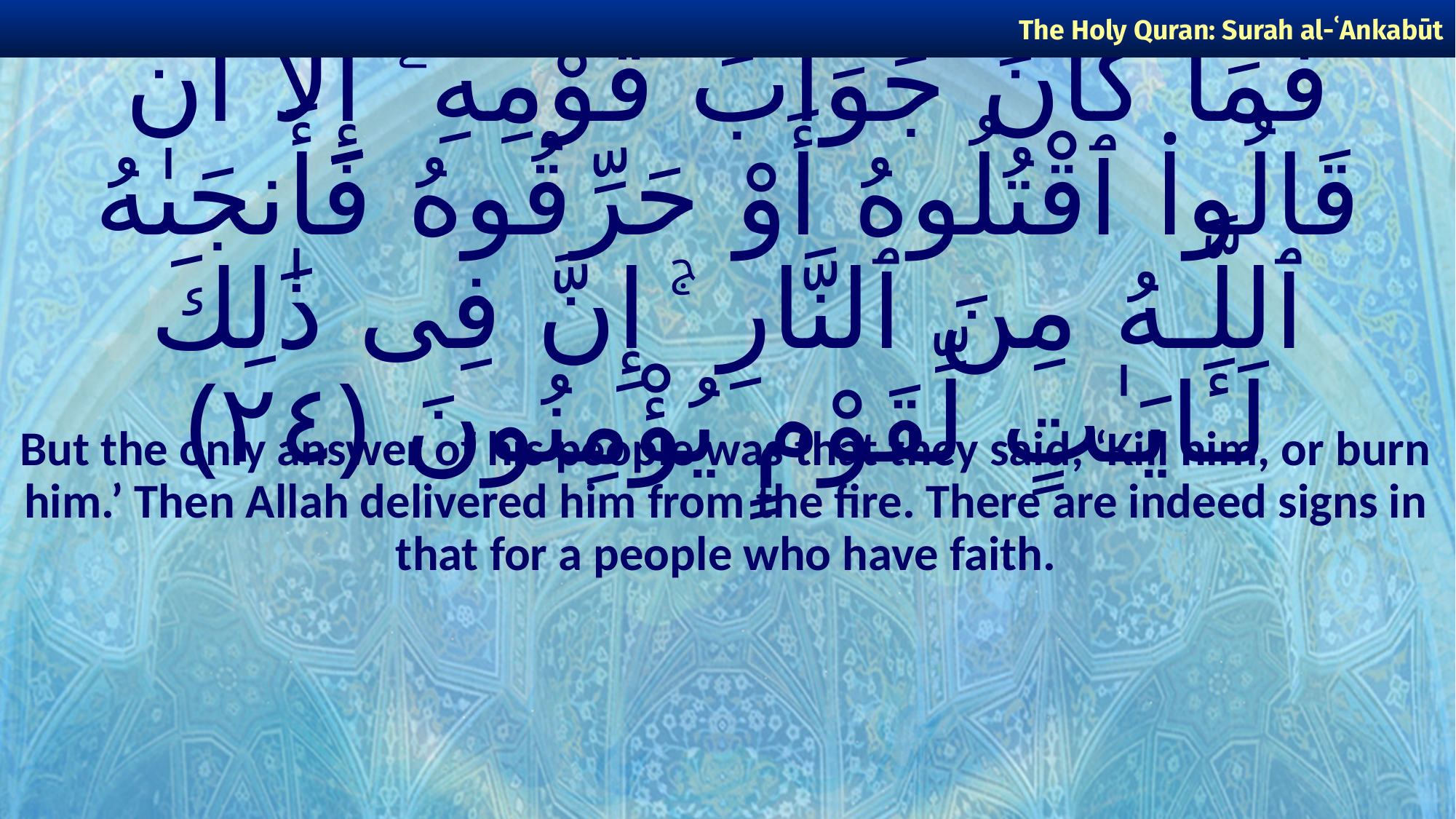

The Holy Quran: Surah al-ʿAnkabūt
# فَمَا كَانَ جَوَابَ قَوْمِهِۦٓ إِلَّآ أَن قَالُوا۟ ٱقْتُلُوهُ أَوْ حَرِّقُوهُ فَأَنجَىٰهُ ٱللَّـهُ مِنَ ٱلنَّارِ ۚ إِنَّ فِى ذَٰلِكَ لَـَٔايَـٰتٍ لِّقَوْمٍ يُؤْمِنُونَ ﴿٢٤﴾
But the only answer of his people was that they said, ‘Kill him, or burn him.’ Then Allah delivered him from the fire. There are indeed signs in that for a people who have faith.